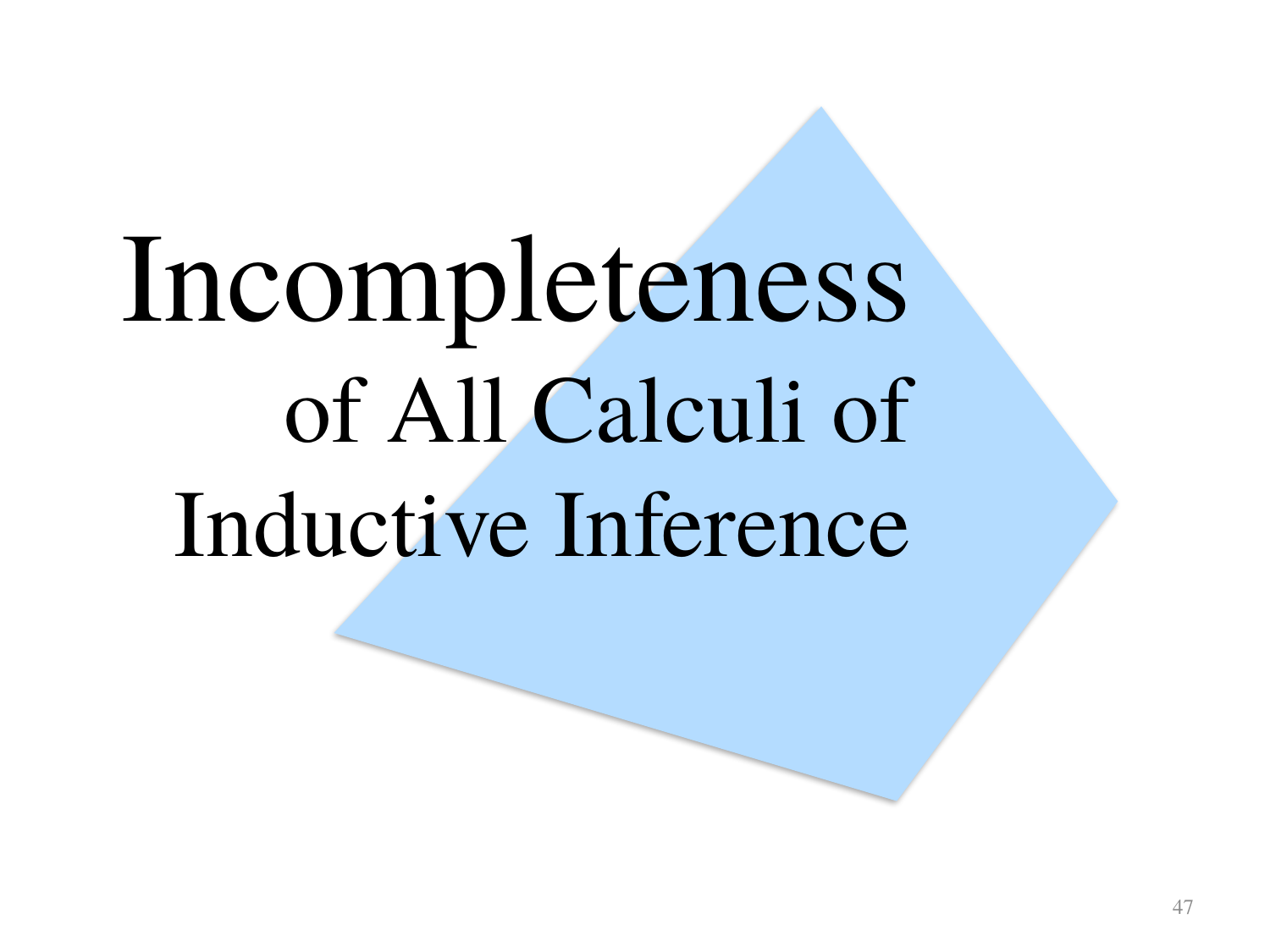

# Incompleteness of All Calculi of Inductive Inference
47